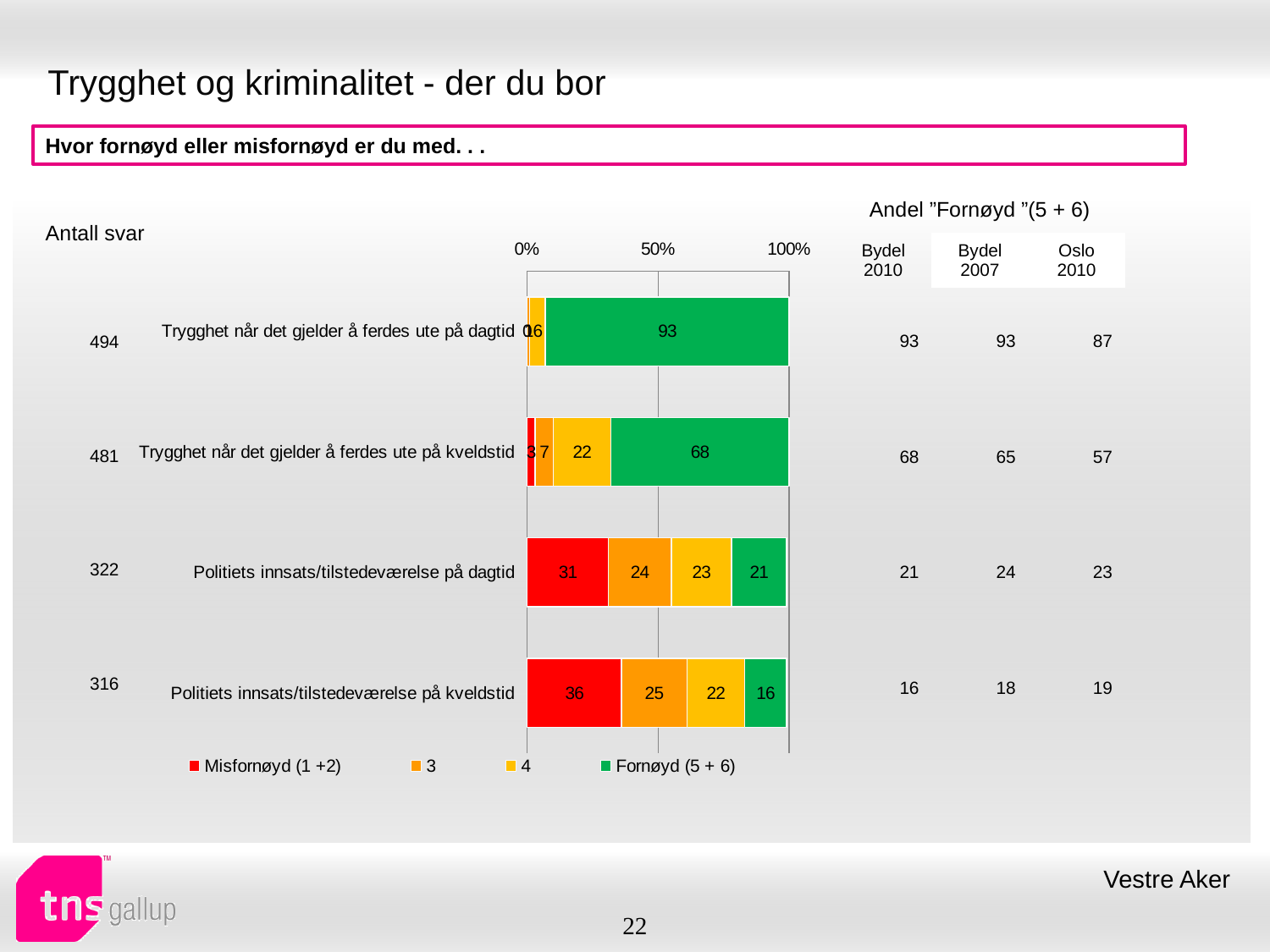

# Trygghet og kriminalitet - der du bor
Hvor fornøyd eller misfornøyd er du med. . .
| Andel ”Fornøyd ”(5 + 6) |  |  |
| --- | --- | --- |
| Bydel 2010 | Bydel 2007 | Oslo 2010 |
| Antall svar |
| --- |

### Chart

| Category | Misfornøyd (1 +2) | 3 | 4 | Fornøyd (5 + 6) |
|---|---|---|---|---|
| Trygghet når det gjelder å ferdes ute på dagtid | 0.0 | 1.0 | 6.0 | 93.0 |
| Trygghet når det gjelder å ferdes ute på kveldstid | 3.0 | 7.0 | 22.0 | 68.0 |
| Politiets innsats/tilstedeværelse på dagtid | 31.0 | 24.0 | 23.0 | 21.0 |
| Politiets innsats/tilstedeværelse på kveldstid | 36.0 | 25.0 | 22.0 | 16.0 |
| 93 | 93 | 87 |
| --- | --- | --- |
| 68 | 65 | 57 |
| 21 | 24 | 23 |
| 16 | 18 | 19 |
| 494 |
| --- |
| 481 |
| 322 |
| 316 |
Vestre Aker
22